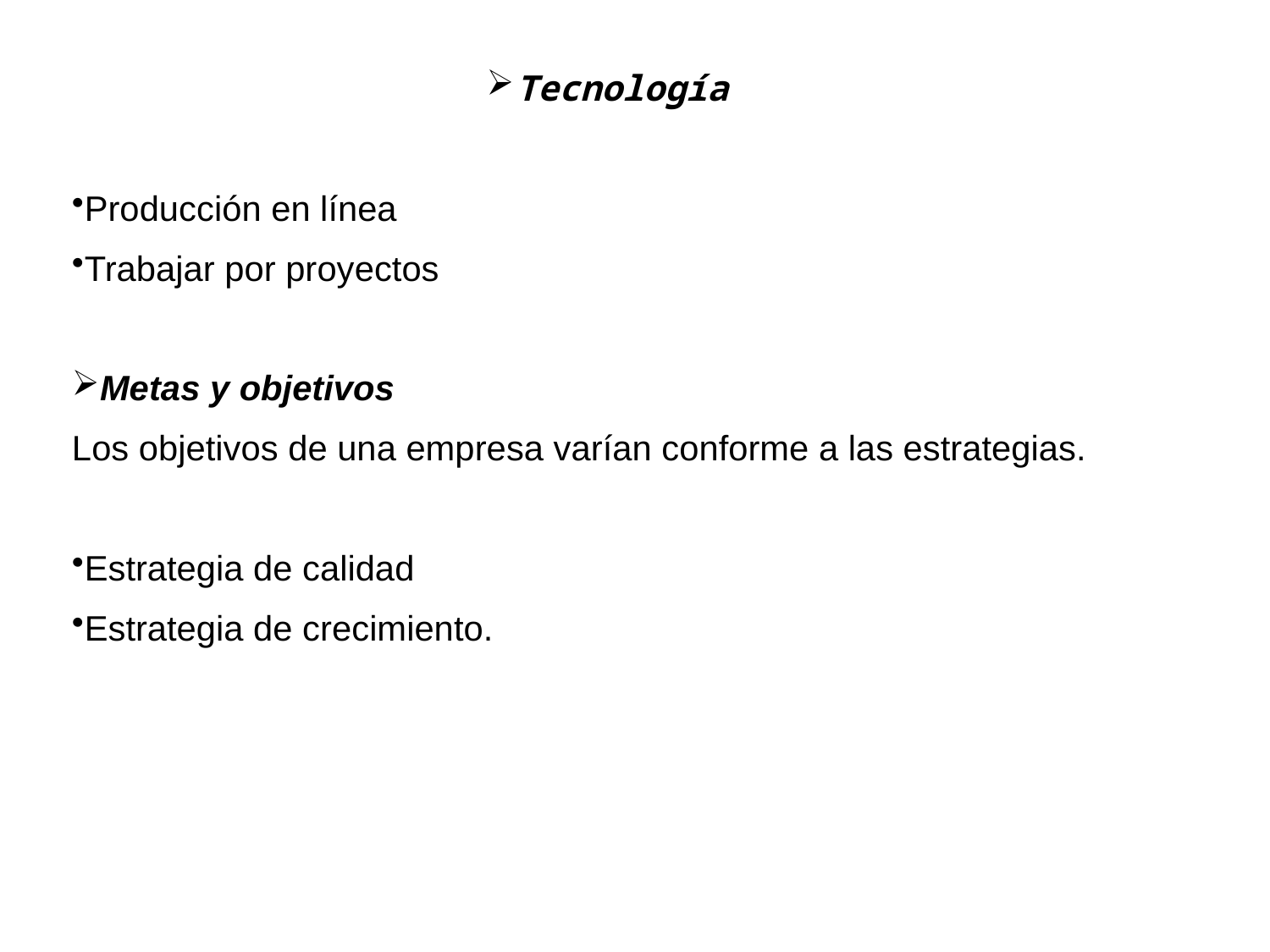

Tecnología

Producción en línea
Trabajar por proyectos

Metas y objetivos
Los objetivos de una empresa varían conforme a las estrategias.

Estrategia de calidad
Estrategia de crecimiento.